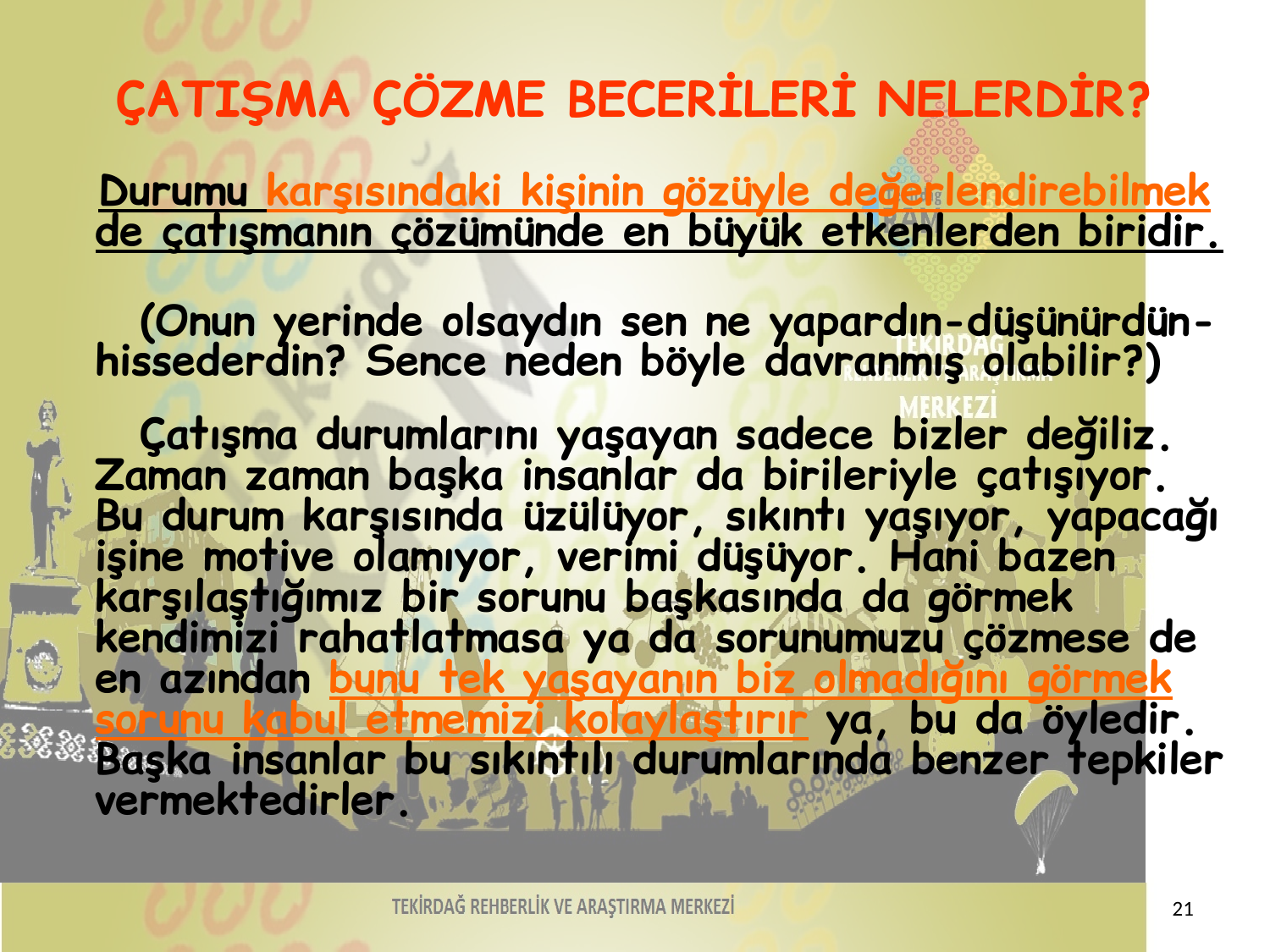

# ÇATIŞMA ÇÖZME BECERİLERİ NELERDİR?
    Durumu karşısındaki kişinin gözüyle değerlendirebilmek de çatışmanın çözümünde en büyük etkenlerden biridir.
     (Onun yerinde olsaydın sen ne yapardın-düşünürdün-hissederdin? Sence neden böyle davranmış olabilir?)

     Çatışma durumlarını yaşayan sadece bizler değiliz. Zaman zaman başka insanlar da birileriyle çatışıyor. Bu durum karşısında üzülüyor, sıkıntı yaşıyor, yapacağı işine motive olamıyor, verimi düşüyor. Hani bazen karşılaştığımız bir sorunu başkasında da görmek kendimizi rahatlatmasa ya da sorunumuzu çözmese de en azından bunu tek yaşayanın biz olmadığını görmek sorunu kabul etmemizi kolaylaştırır ya, bu da öyledir. Başka insanlar bu sıkıntılı durumlarında benzer tepkiler vermektedirler.
21